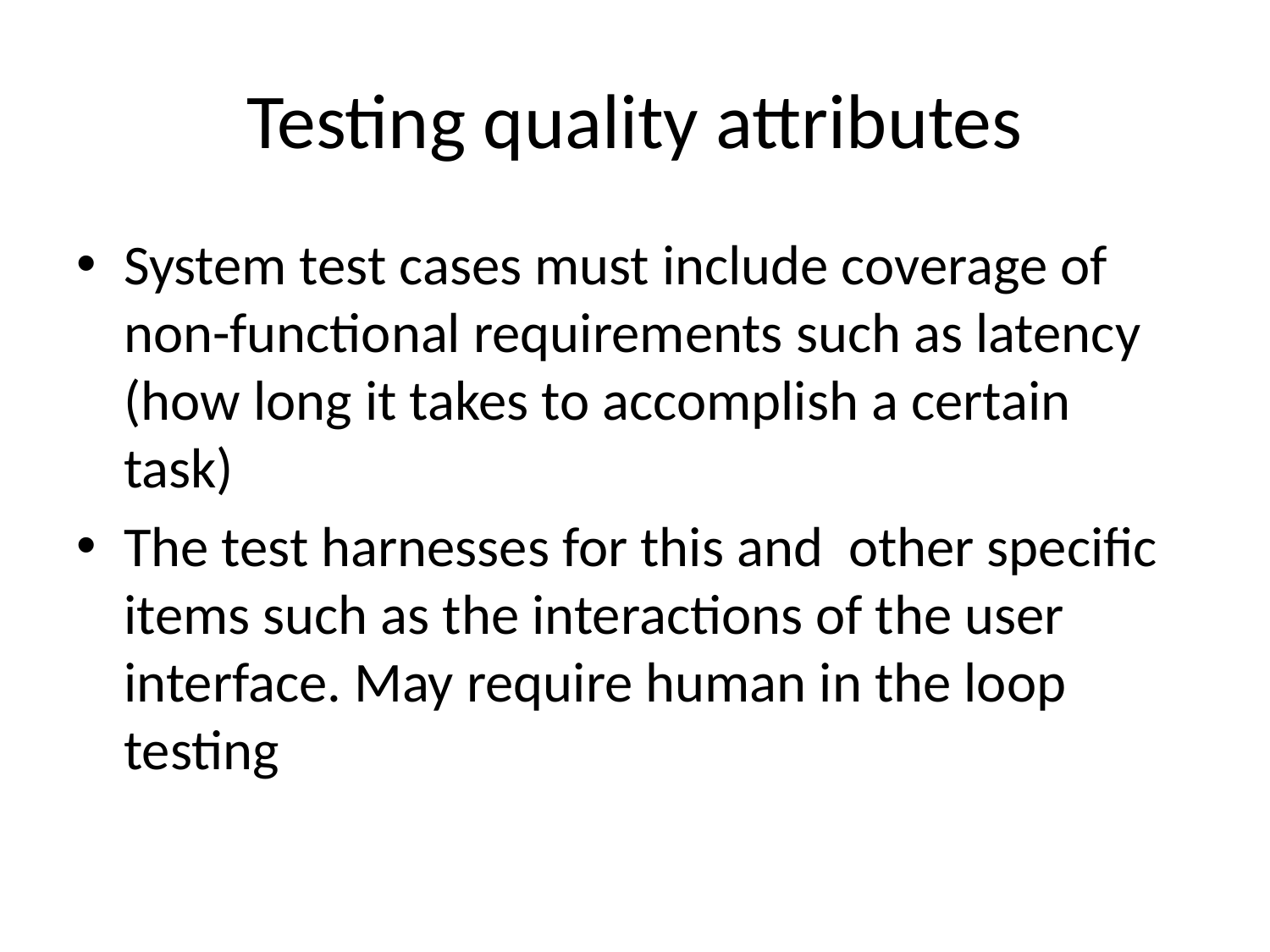

# Testing quality attributes
System test cases must include coverage of non-functional requirements such as latency (how long it takes to accomplish a certain task)
The test harnesses for this and  other specific items such as the interactions of the user interface. May require human in the loop testing